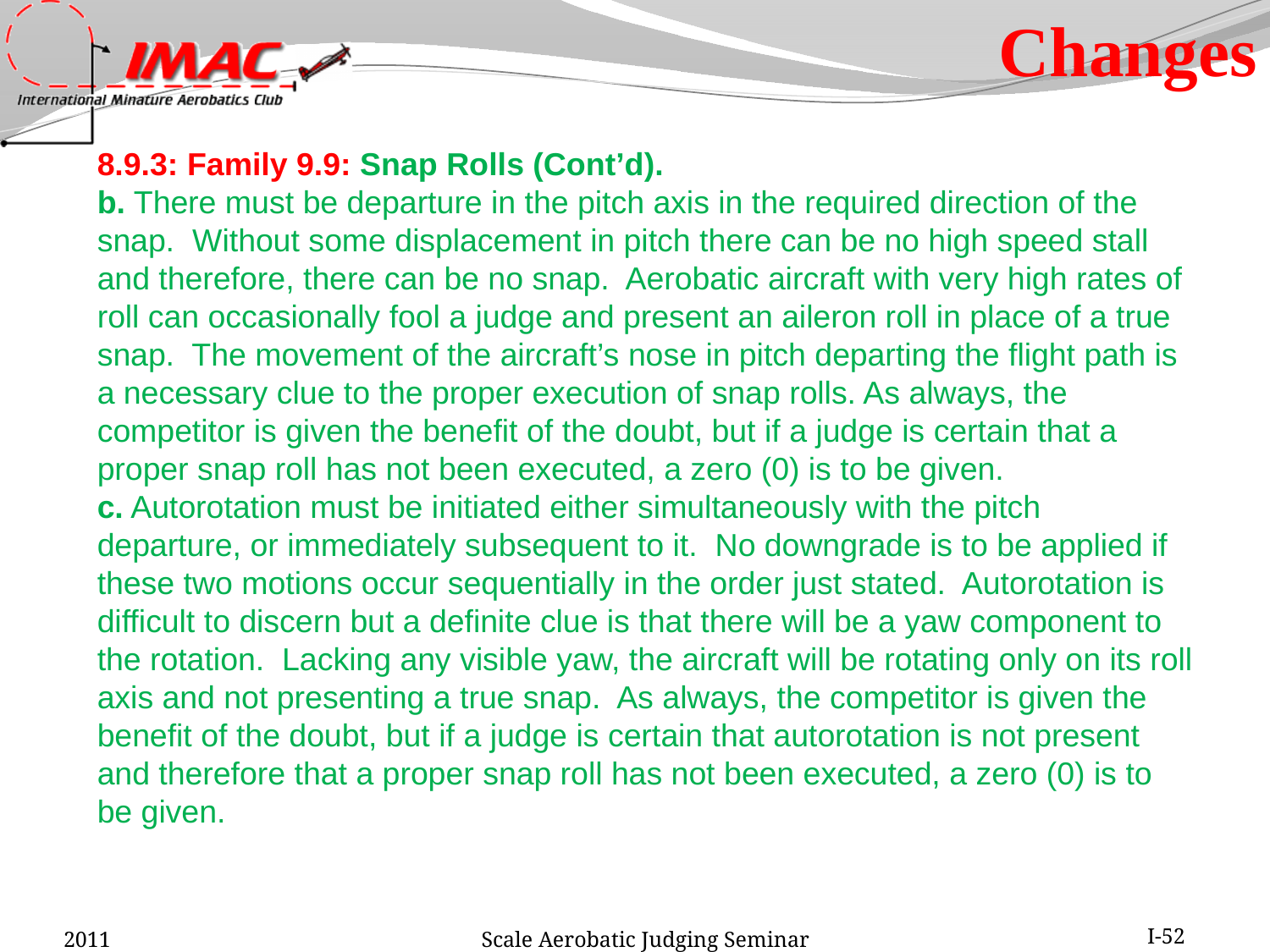

Changes
8.9.3: Family 9.9: Snap Rolls (Cont’d).
b. There must be departure in the pitch axis in the required direction of the snap.  Without some displacement in pitch there can be no high speed stall and therefore, there can be no snap.  Aerobatic aircraft with very high rates of roll can occasionally fool a judge and present an aileron roll in place of a true snap.  The movement of the aircraft’s nose in pitch departing the flight path is a necessary clue to the proper execution of snap rolls. As always, the competitor is given the benefit of the doubt, but if a judge is certain that a proper snap roll has not been executed, a zero (0) is to be given.
c. Autorotation must be initiated either simultaneously with the pitch departure, or immediately subsequent to it.  No downgrade is to be applied if these two motions occur sequentially in the order just stated.  Autorotation is difficult to discern but a definite clue is that there will be a yaw component to the rotation.  Lacking any visible yaw, the aircraft will be rotating only on its roll axis and not presenting a true snap.  As always, the competitor is given the benefit of the doubt, but if a judge is certain that autorotation is not present and therefore that a proper snap roll has not been executed, a zero (0) is to be given.
2011
Scale Aerobatic Judging Seminar
I-52